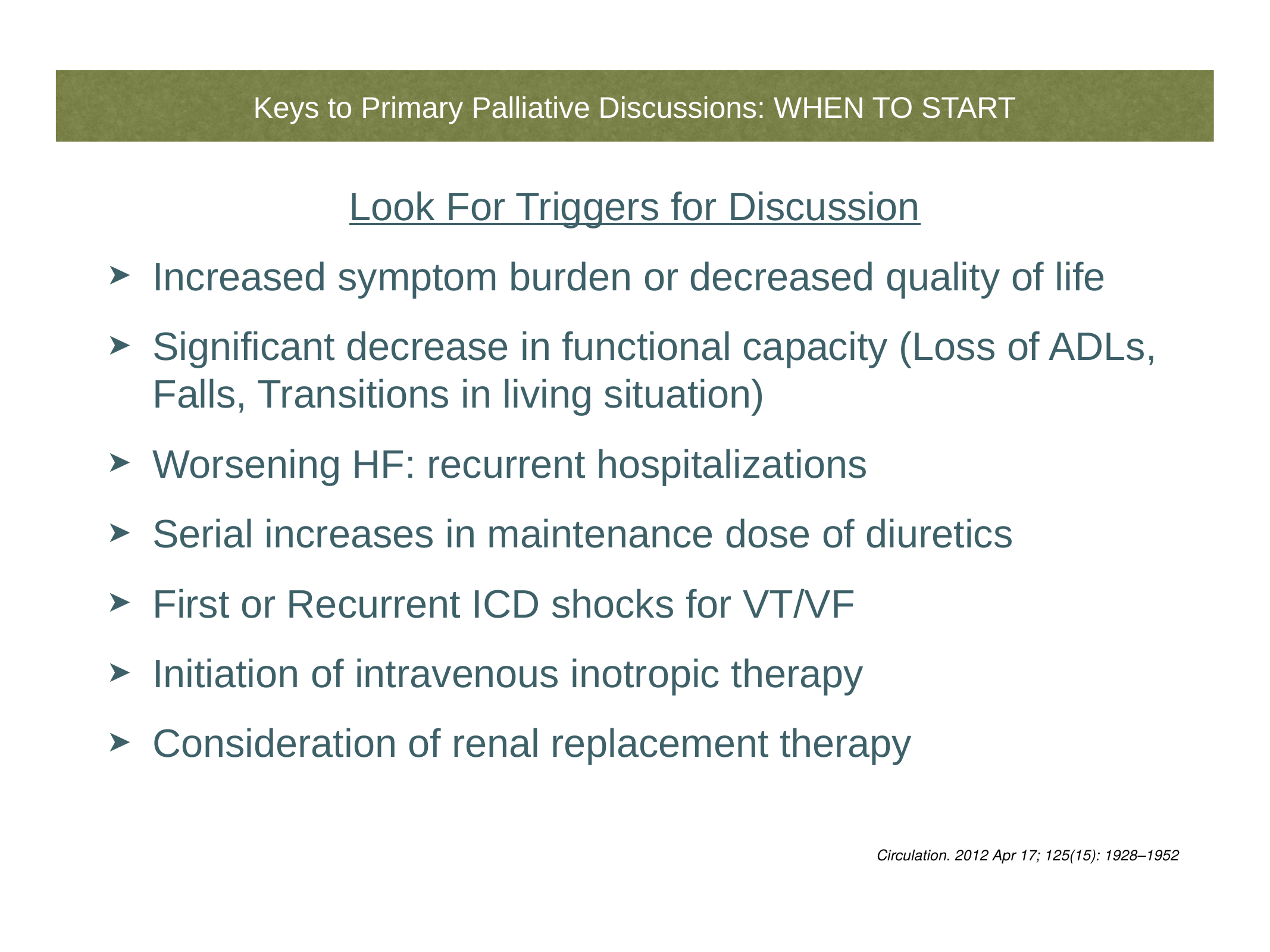

#
Keys to Primary Palliative Discussions: WHEN TO START

Look For Triggers for Discussion
Increased symptom burden or decreased quality of life
Significant decrease in functional capacity (Loss of ADLs, Falls, Transitions in living situation)
Worsening HF: recurrent hospitalizations
Serial increases in maintenance dose of diuretics
First or Recurrent ICD shocks for VT/VF
Initiation of intravenous inotropic therapy
Consideration of renal replacement therapy
Circulation. 2012 Apr 17; 125(15): 1928–1952